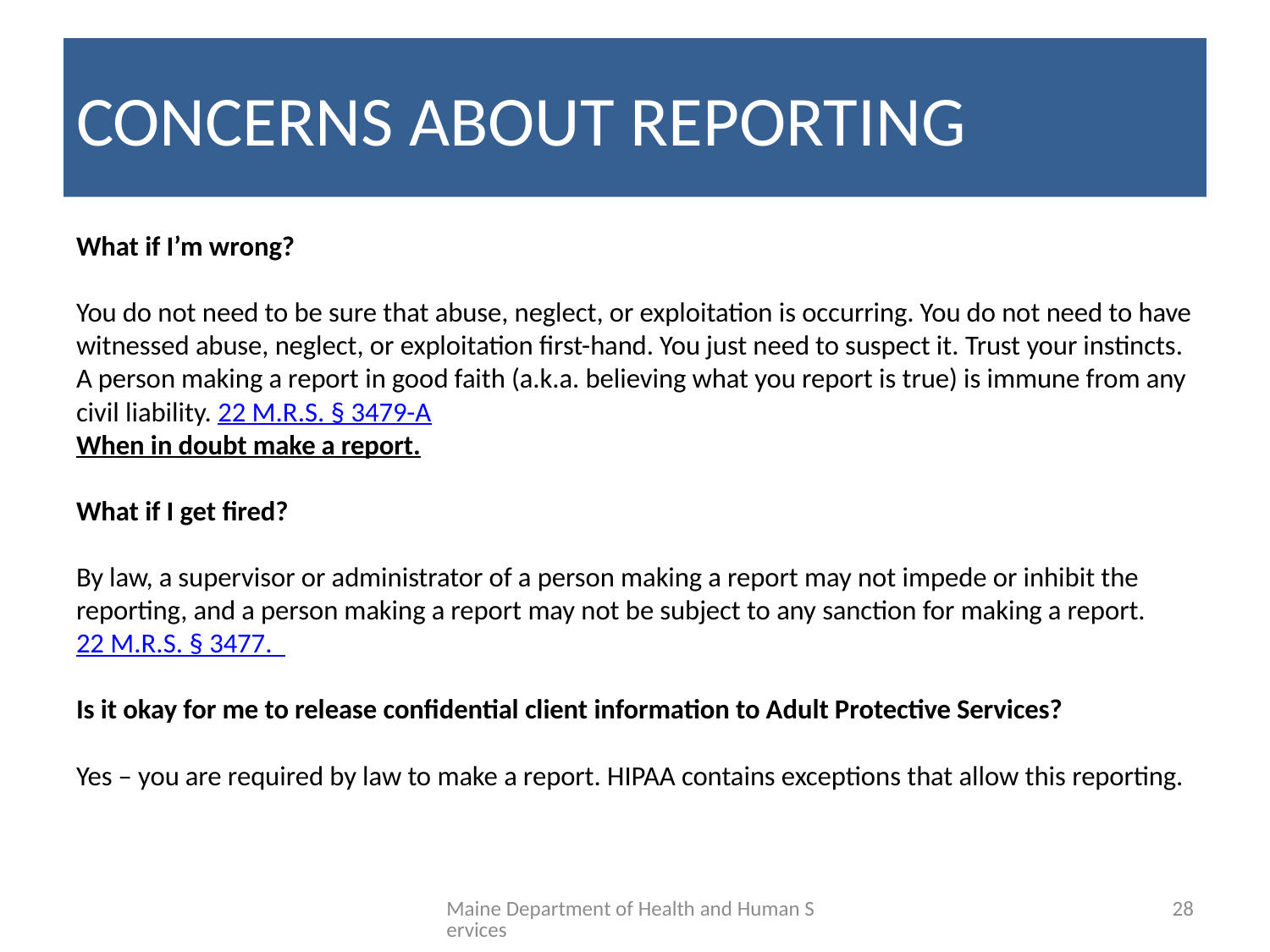

# CONCERNS ABOUT REPORTING
What if I’m wrong?

You do not need to be sure that abuse, neglect, or exploitation is occurring. You do not need to have witnessed abuse, neglect, or exploitation first-hand. You just need to suspect it. Trust your instincts.
A person making a report in good faith (a.k.a. believing what you report is true) is immune from any civil liability. 22 M.R.S. § 3479-A
When in doubt make a report.

What if I get fired?

By law, a supervisor or administrator of a person making a report may not impede or inhibit the reporting, and a person making a report may not be subject to any sanction for making a report.  22 M.R.S. § 3477.

Is it okay for me to release confidential client information to Adult Protective Services?

Yes – you are required by law to make a report. HIPAA contains exceptions that allow this reporting.

Maine Department of Health and Human Services
28